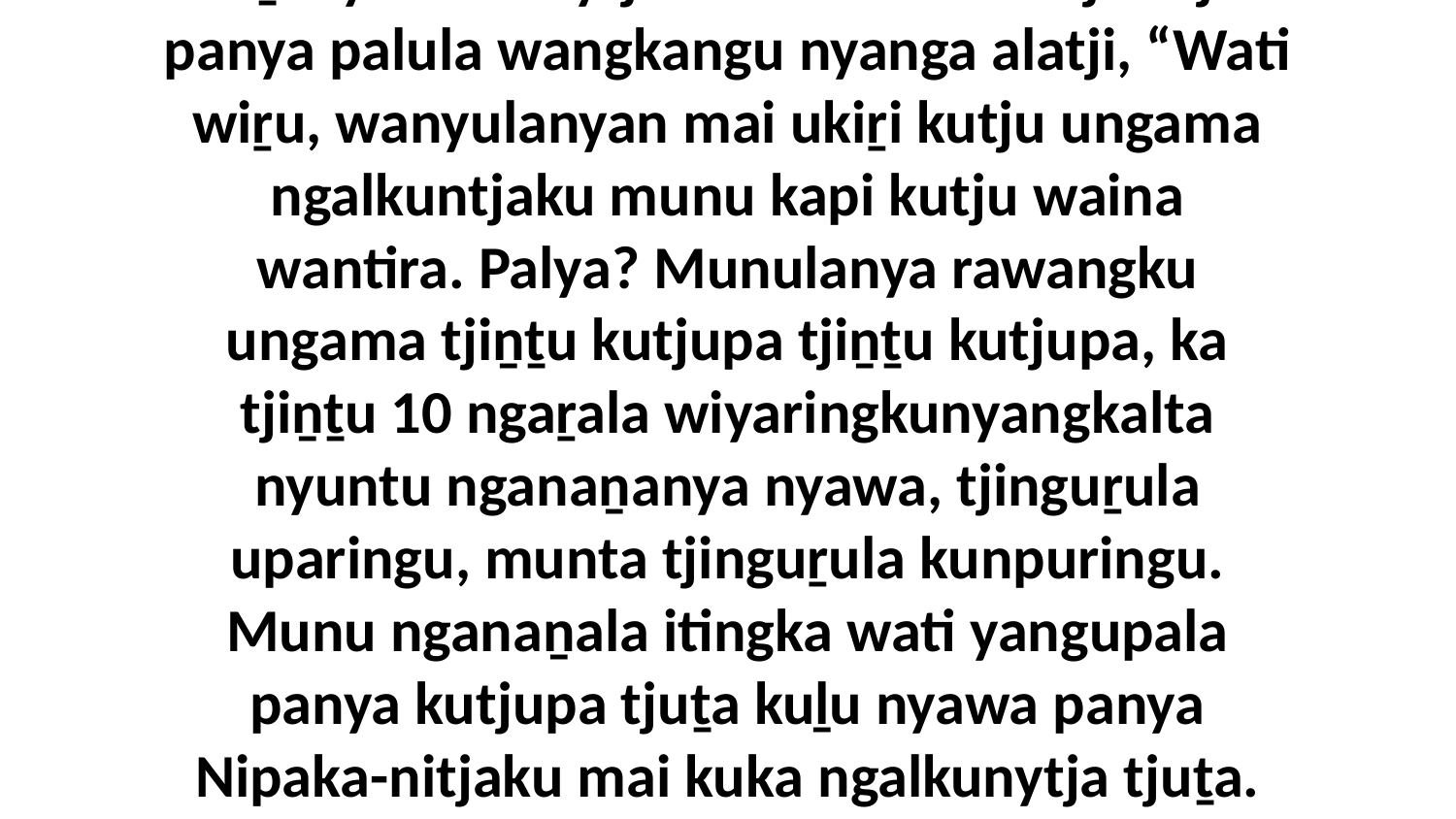

11-13 Munu wati tjaultji kutjupa tjunu Danielnga tjananya ngaṟala aṯunymankunytjaku. Ka Danieltu tjaultji panya palula wangkangu nyanga alatji, “Wati wiṟu, wanyulanyan mai ukiṟi kutju ungama ngalkuntjaku munu kapi kutju waina wantira. Palya? Munulanya rawangku ungama tjiṉṯu kutjupa tjiṉṯu kutjupa, ka tjiṉṯu 10 ngaṟala wiyaringkunyangkalta nyuntu nganaṉanya nyawa, tjinguṟula uparingu, munta tjinguṟula kunpuringu. Munu nganaṉala itingka wati yangupala panya kutjupa tjuṯa kuḻu nyawa panya Nipaka-nitjaku mai kuka ngalkunytja tjuṯa. Munun palulanguṟulta nyakunytjatjanungku ngurkantaṟa wangkama mai nganaku nganaṉa rawangku ngalkuku. Palya?”